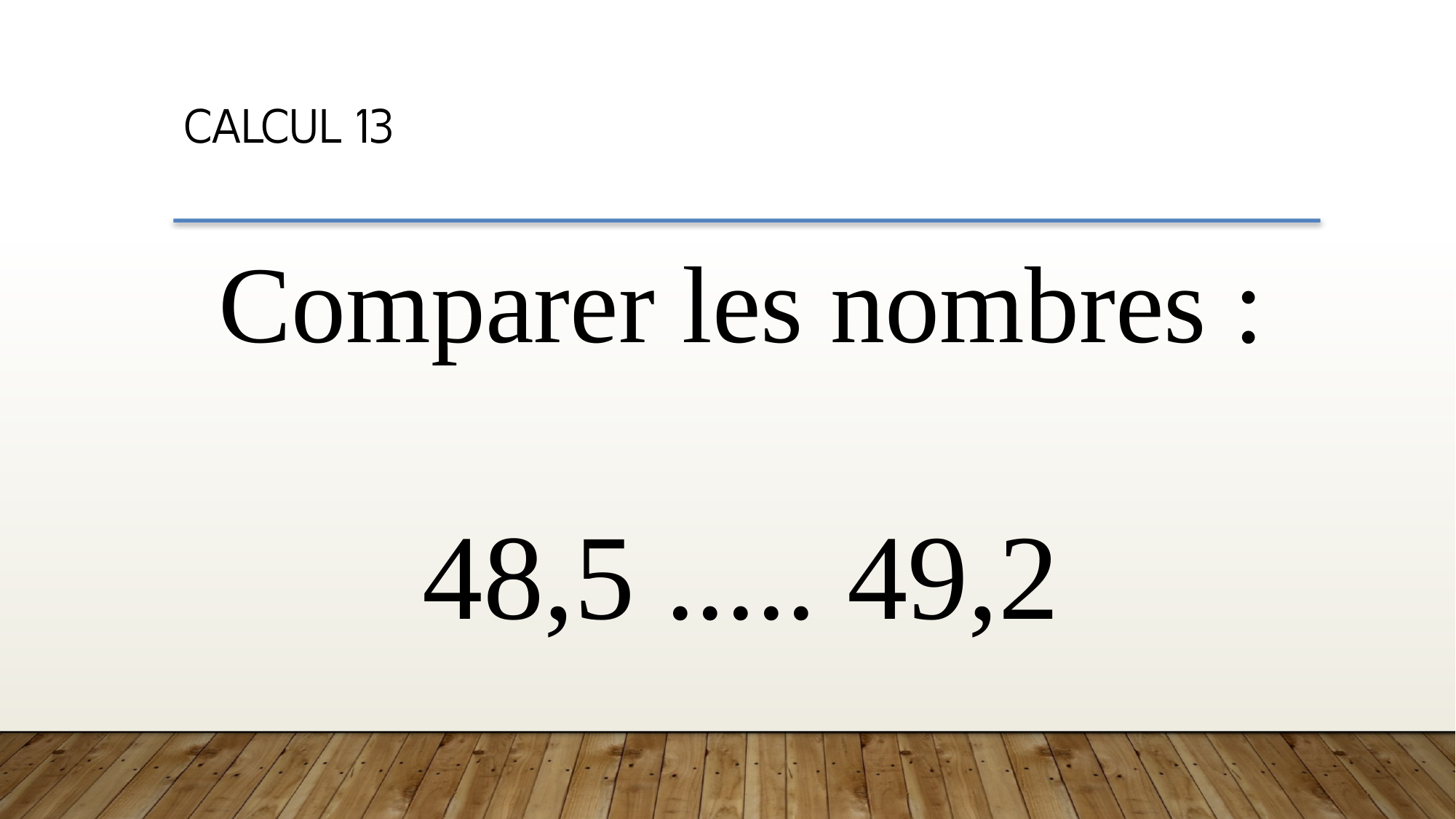

CALCUL 13

Comparer les nombres :

48,5 ..... 49,2